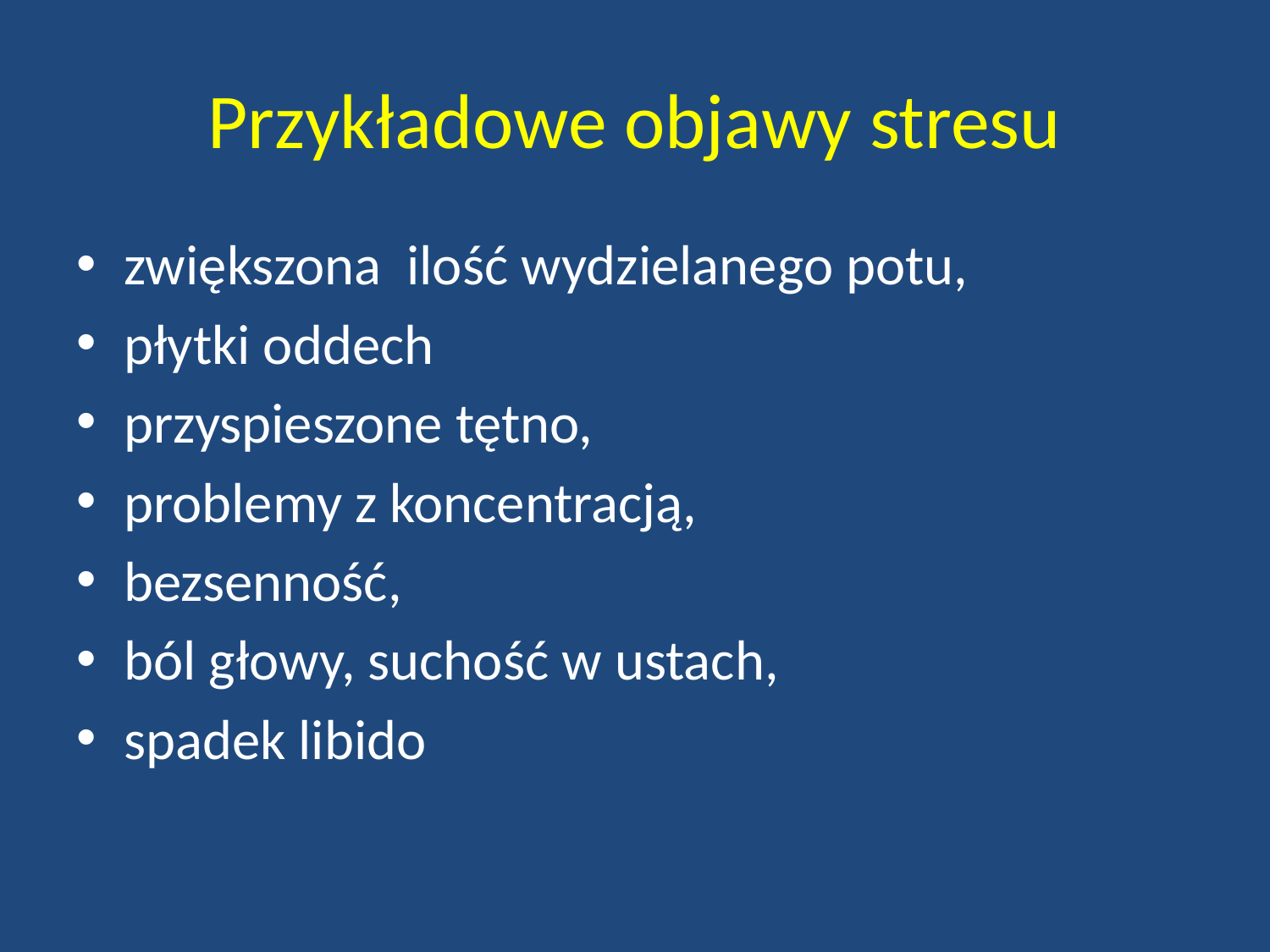

# Przykładowe objawy stresu
zwiększona  ilość wydzielanego potu,
płytki oddech
przyspieszone tętno,
problemy z koncentracją,
bezsenność,
ból głowy, suchość w ustach,
spadek libido